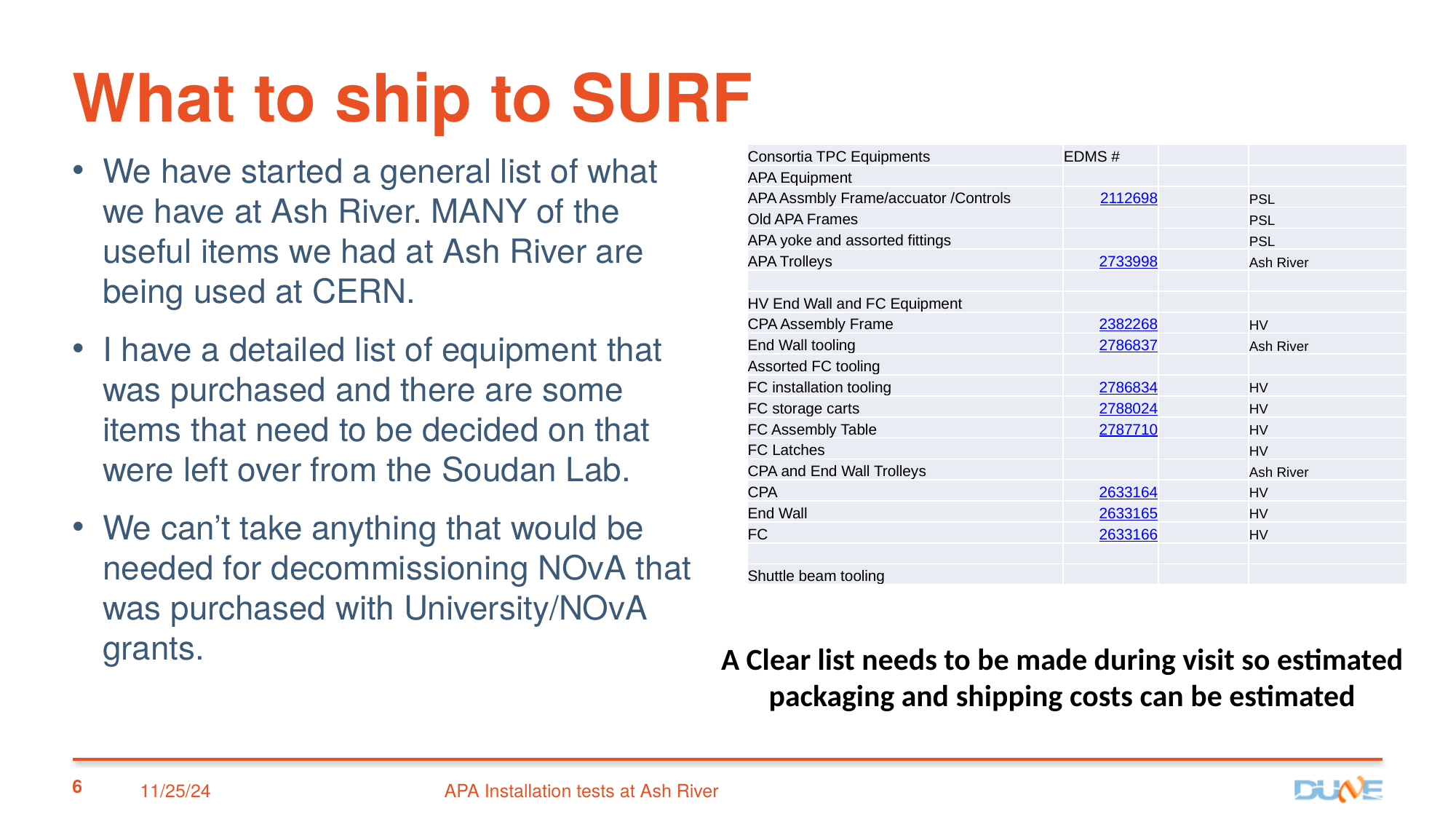

# What to ship to SURF
We have started a general list of what we have at Ash River. MANY of the useful items we had at Ash River are being used at CERN.
I have a detailed list of equipment that was purchased and there are some items that need to be decided on that were left over from the Soudan Lab.
We can’t take anything that would be needed for decommissioning NOvA that was purchased with University/NOvA grants.

| Consortia TPC Equipments | EDMS # |  |  |
| --- | --- | --- | --- |
| APA Equipment |  |  |  |
| APA Assmbly Frame/accuator /Controls | 2112698 |  | PSL |
| Old APA Frames |  |  | PSL |
| APA yoke and assorted fittings |  |  | PSL |
| APA Trolleys | 2733998 |  | Ash River |
|  |  |  |  |
| HV End Wall and FC Equipment |  |  |  |
| CPA Assembly Frame | 2382268 |  | HV |
| End Wall tooling | 2786837 |  | Ash River |
| Assorted FC tooling |  |  |  |
| FC installation tooling | 2786834 |  | HV |
| FC storage carts | 2788024 |  | HV |
| FC Assembly Table | 2787710 |  | HV |
| FC Latches |  |  | HV |
| CPA and End Wall Trolleys |  |  | Ash River |
| CPA | 2633164 |  | HV |
| End Wall | 2633165 |  | HV |
| FC | 2633166 |  | HV |
|  |  |  |  |
| Shuttle beam tooling |  |  |  |
A Clear list needs to be made during visit so estimated packaging and shipping costs can be estimated
6
11/25/24
APA Installation tests at Ash River